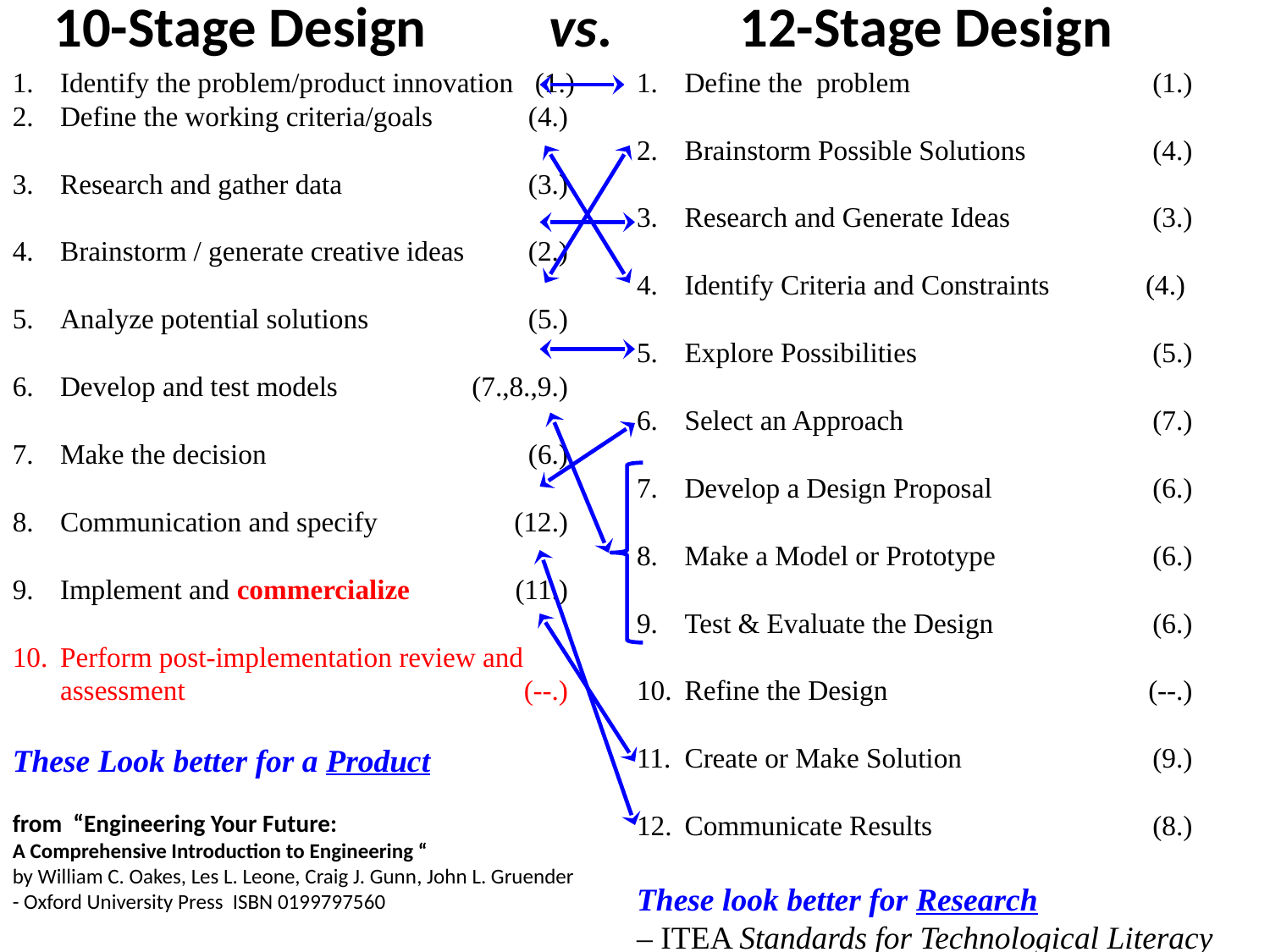

# 10-Stage Design
vs.          12-Stage Design
Identify the problem/product innovation 	  (1.)
Define the working criteria/goals	(4.)

Research and gather data	(3.)

Brainstorm / generate creative ideas 	(2.)

Analyze potential solutions	(5.)

Develop and test models	(7.,8.,9.)

Make the decision	(6.)

Communication and specify	(12.)

Implement and commercialize	(11.)

Perform post-implementation review and assessment	(--.)

These Look better for a Product

from  “Engineering Your Future:
A Comprehensive Introduction to Engineering “
by William C. Oakes, Les L. Leone, Craig J. Gunn, John L. Gruender
- Oxford University Press  ISBN 0199797560
Define the  problem	(1.)

Brainstorm Possible Solutions	(4.)

Research and Generate Ideas	(3.)

Identify Criteria and Constraints	(4.)

Explore Possibilities	(5.)

Select an Approach 	(7.)

Develop a Design Proposal	(6.)

Make a Model or Prototype	(6.)

Test & Evaluate the Design 	(6.)

Refine the Design	(--.)

Create or Make Solution	(9.)

Communicate Results	(8.)

These look better for Research
– ITEA Standards for Technological Literacy